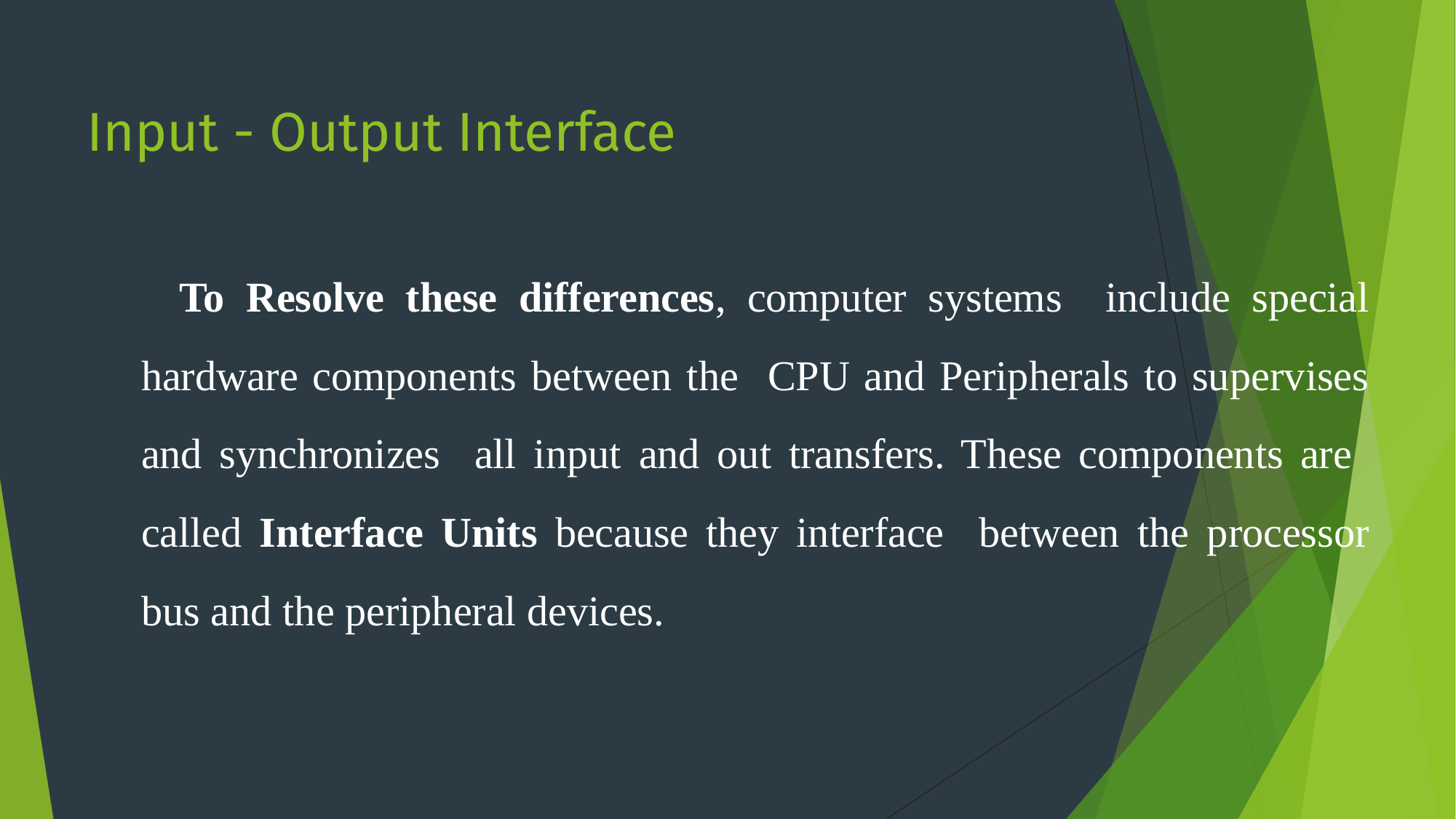

# Input - Output Interface
To Resolve these differences, computer systems  include special hardware components between the  CPU and Peripherals to supervises and synchronizes  all input and out transfers. These components are  called Interface Units because they interface  between the processor bus and the peripheral devices.